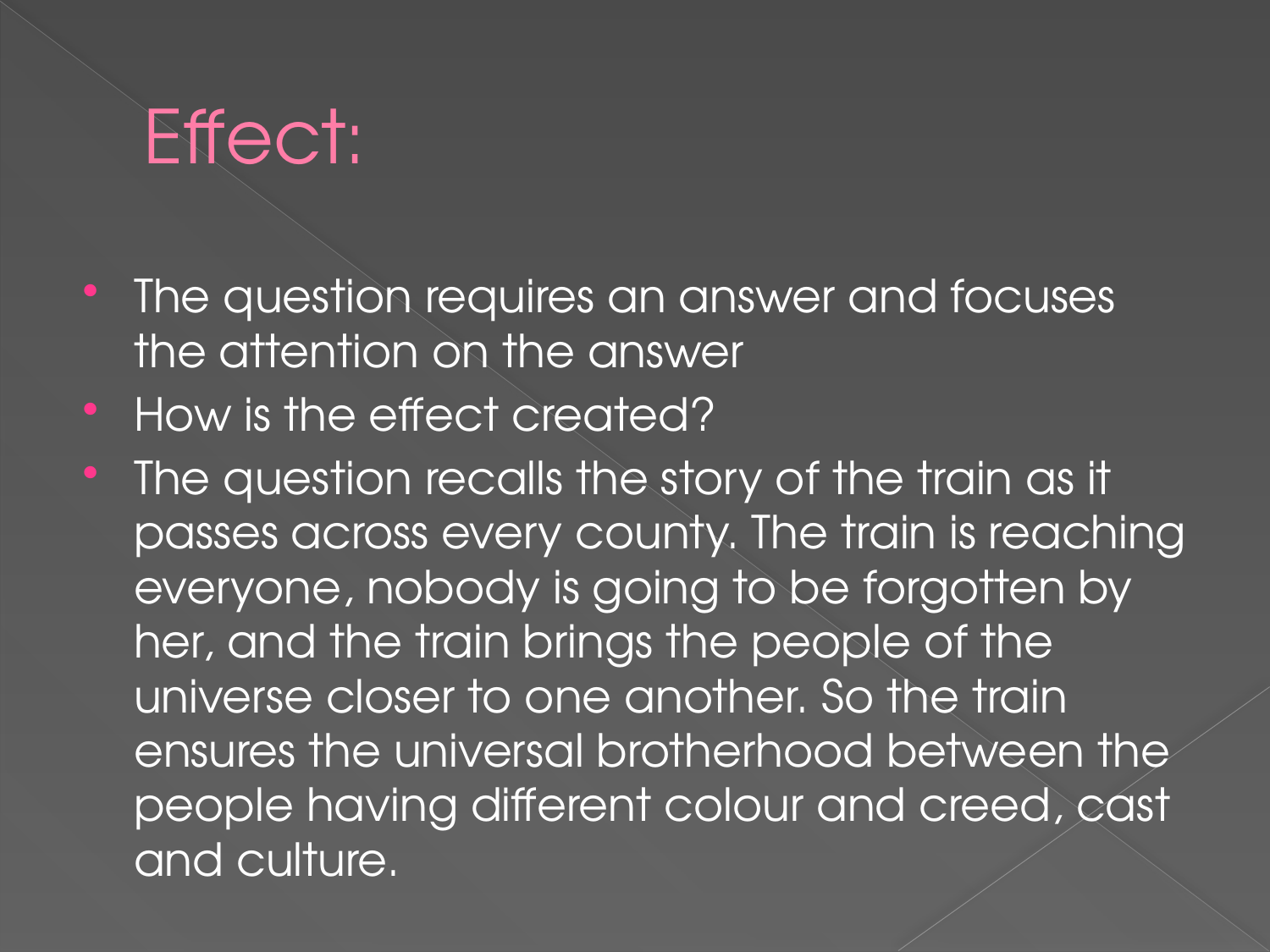

# Effect:
The question requires an answer and focuses the attention on the answer
How is the effect created?
The question recalls the story of the train as it passes across every county. The train is reaching everyone, nobody is going to be forgotten by her, and the train brings the people of the universe closer to one another. So the train ensures the universal brotherhood between the people having different colour and creed, cast and culture.